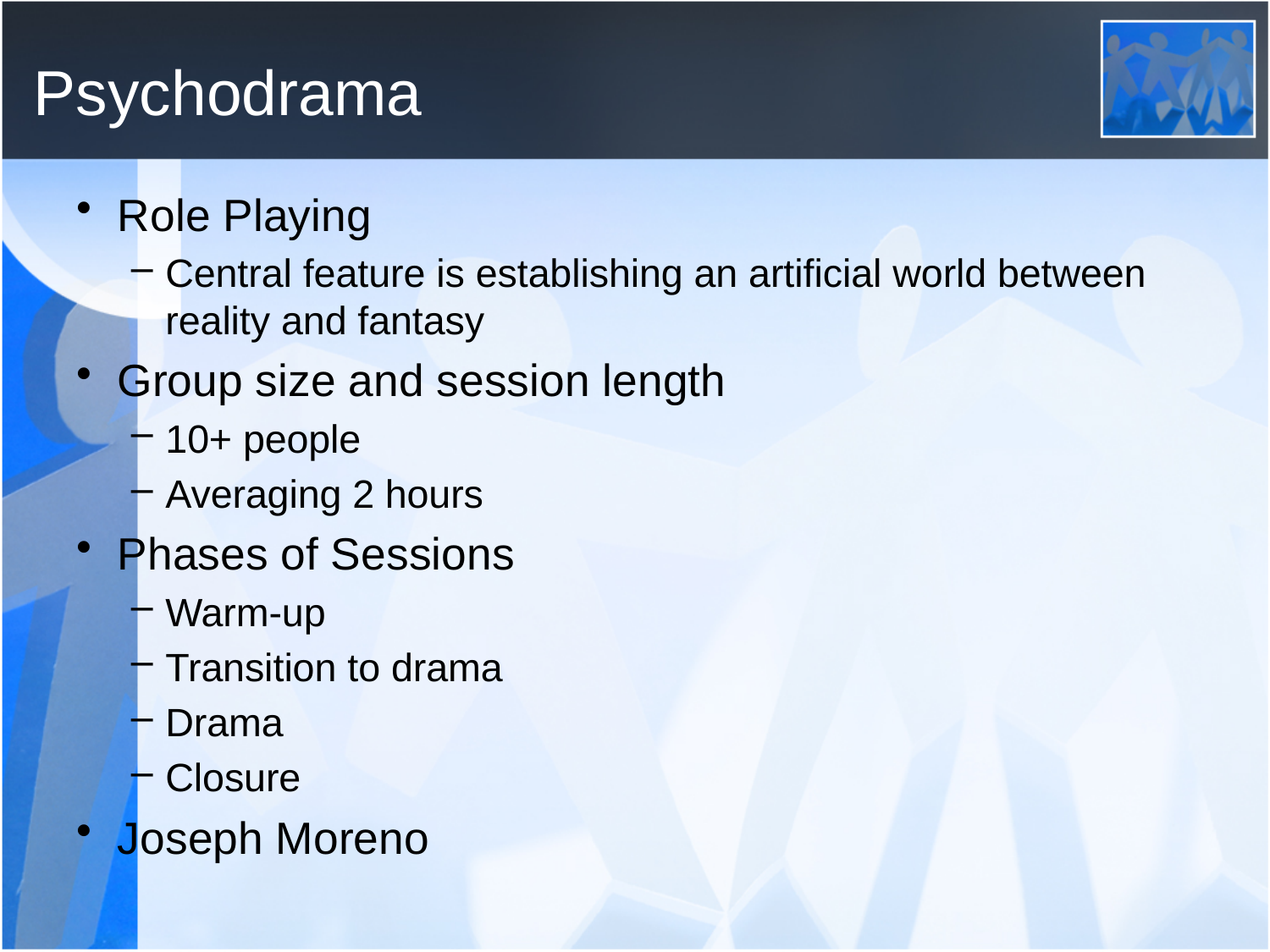

# Psychodrama
Role Playing
Central feature is establishing an artificial world between reality and fantasy
Group size and session length
10+ people
Averaging 2 hours
Phases of Sessions
Warm-up
Transition to drama
Drama
Closure
Joseph Moreno